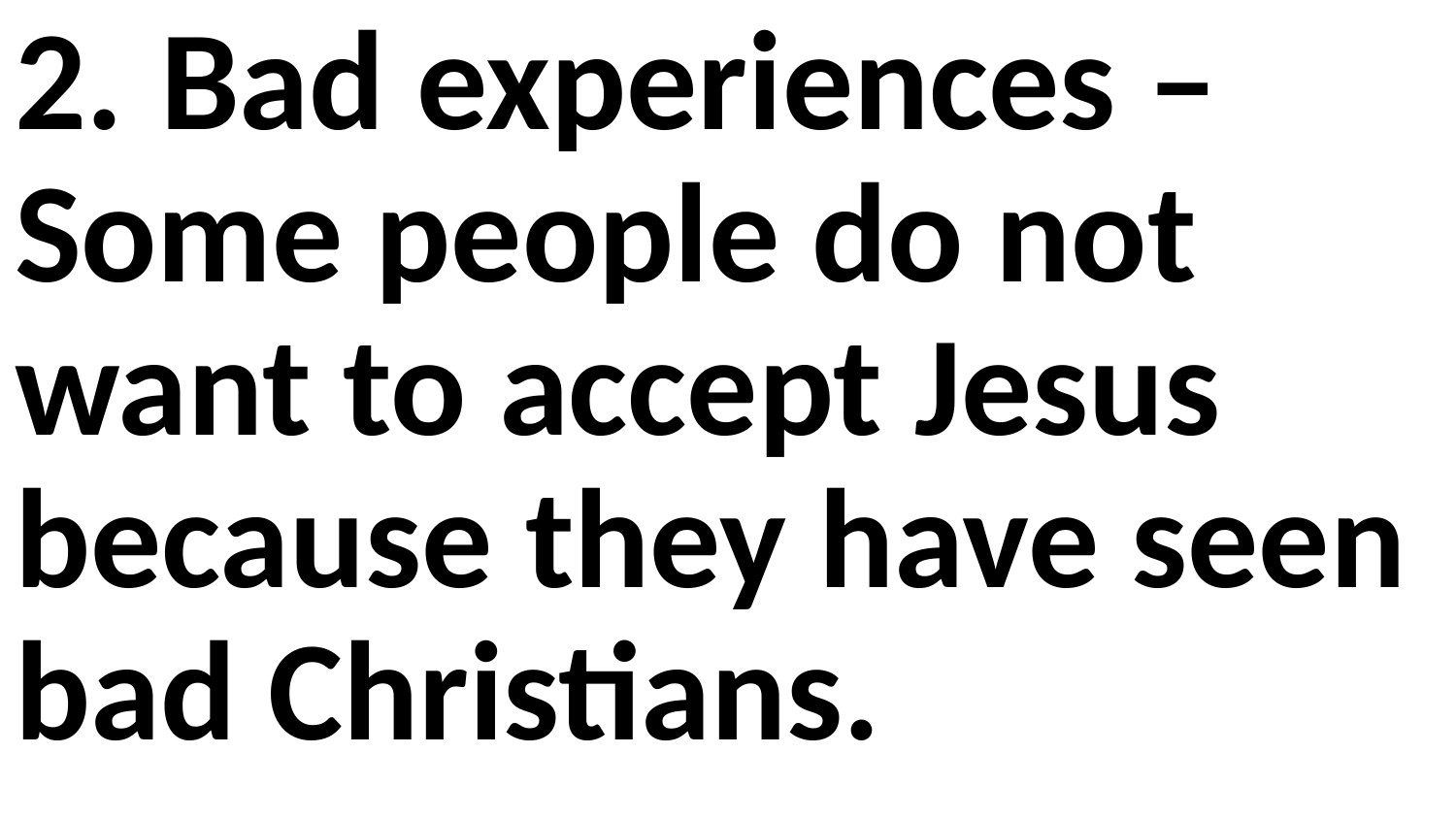

2.	Bad experiences – Some people do not want to accept Jesus because they have seen bad Christians.